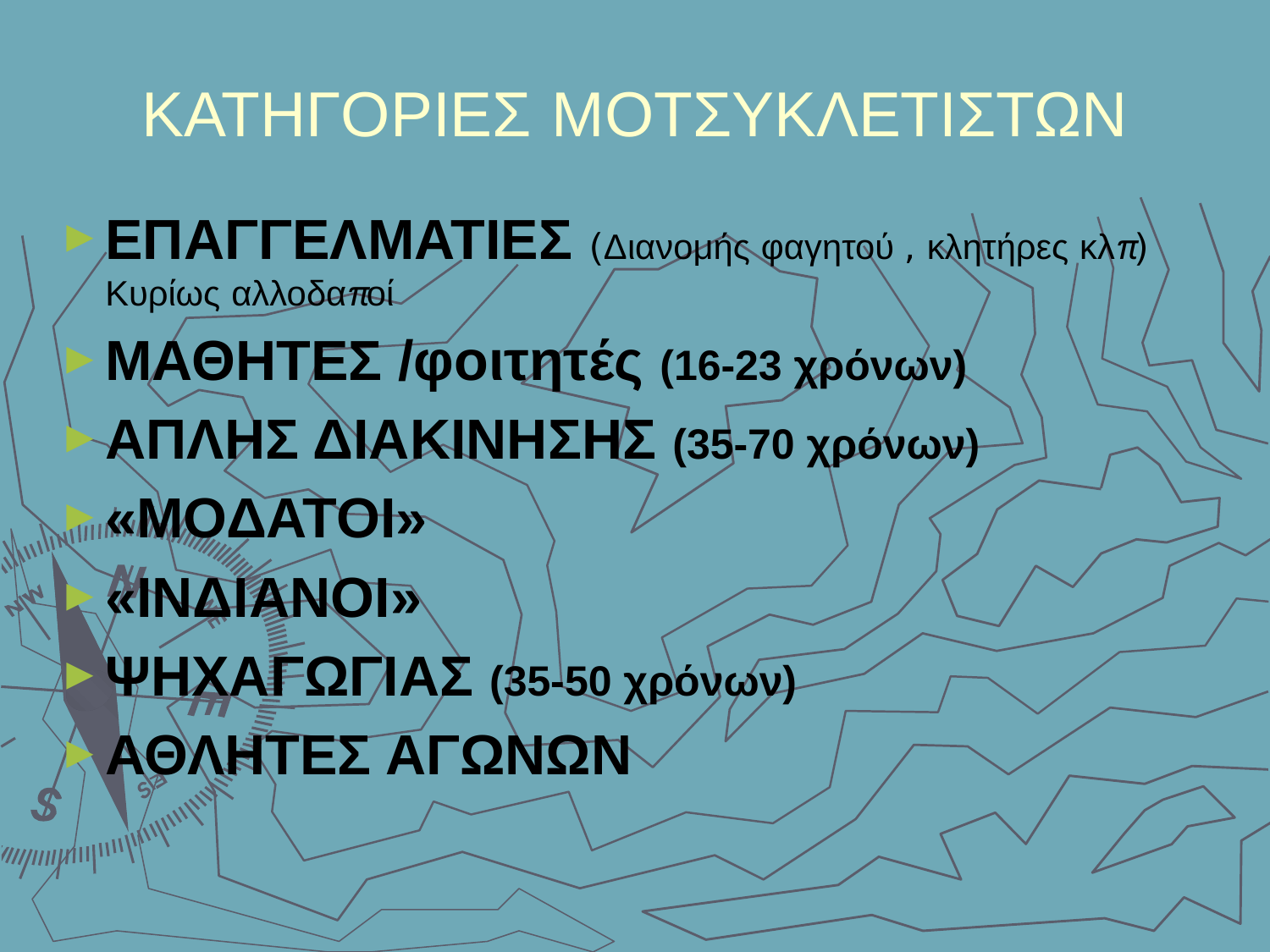

# ΚΑΤΗΓΟΡΙΕΣ ΜΟΤΣΥΚΛΕΤΙΣΤΩΝ
ΕΠΑΓΓΕΛΜΑΤΙΕΣ (Διανομής φαγητού , κλητήρες κλπ) Κυρίως αλλοδαποί
ΜΑΘΗΤΕΣ /φοιτητές (16-23 χρόνων)
ΑΠΛΗΣ ΔΙΑΚΙΝΗΣΗΣ (35-70 χρόνων)
«ΜΟΔΑΤΟΙ»
«ΙΝΔΙΑΝΟΙ»
ΨΗΧΑΓΩΓΙΑΣ (35-50 χρόνων)
ΑΘΛΗΤΕΣ ΑΓΩΝΩΝ